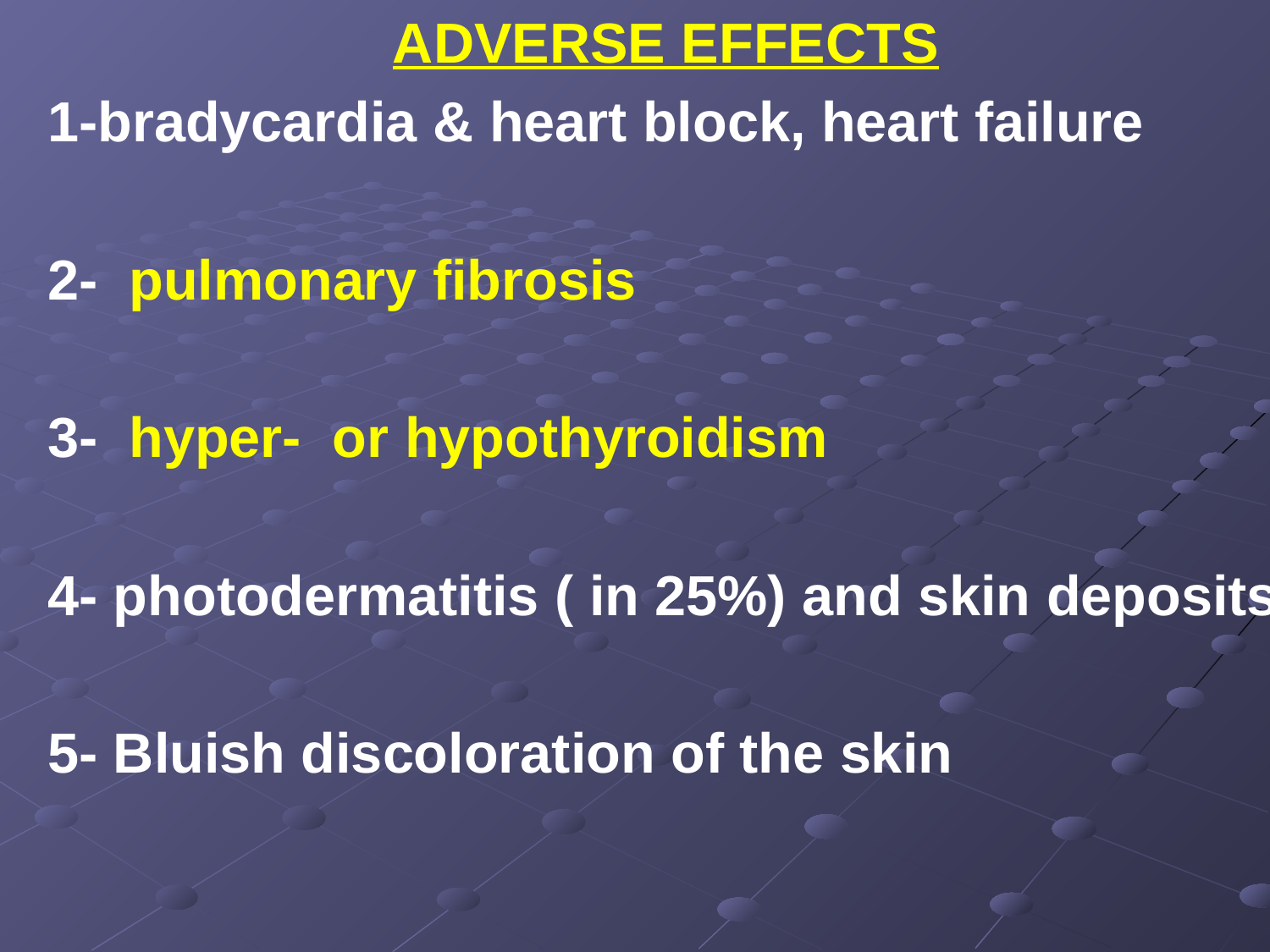

ADVERSE EFFECTS
1-bradycardia & heart block, heart failure

2-  pulmonary fibrosis

3-  hyper-  or hypothyroidism

4- photodermatitis ( in 25%) and skin deposits

5- Bluish discoloration of the skin
#